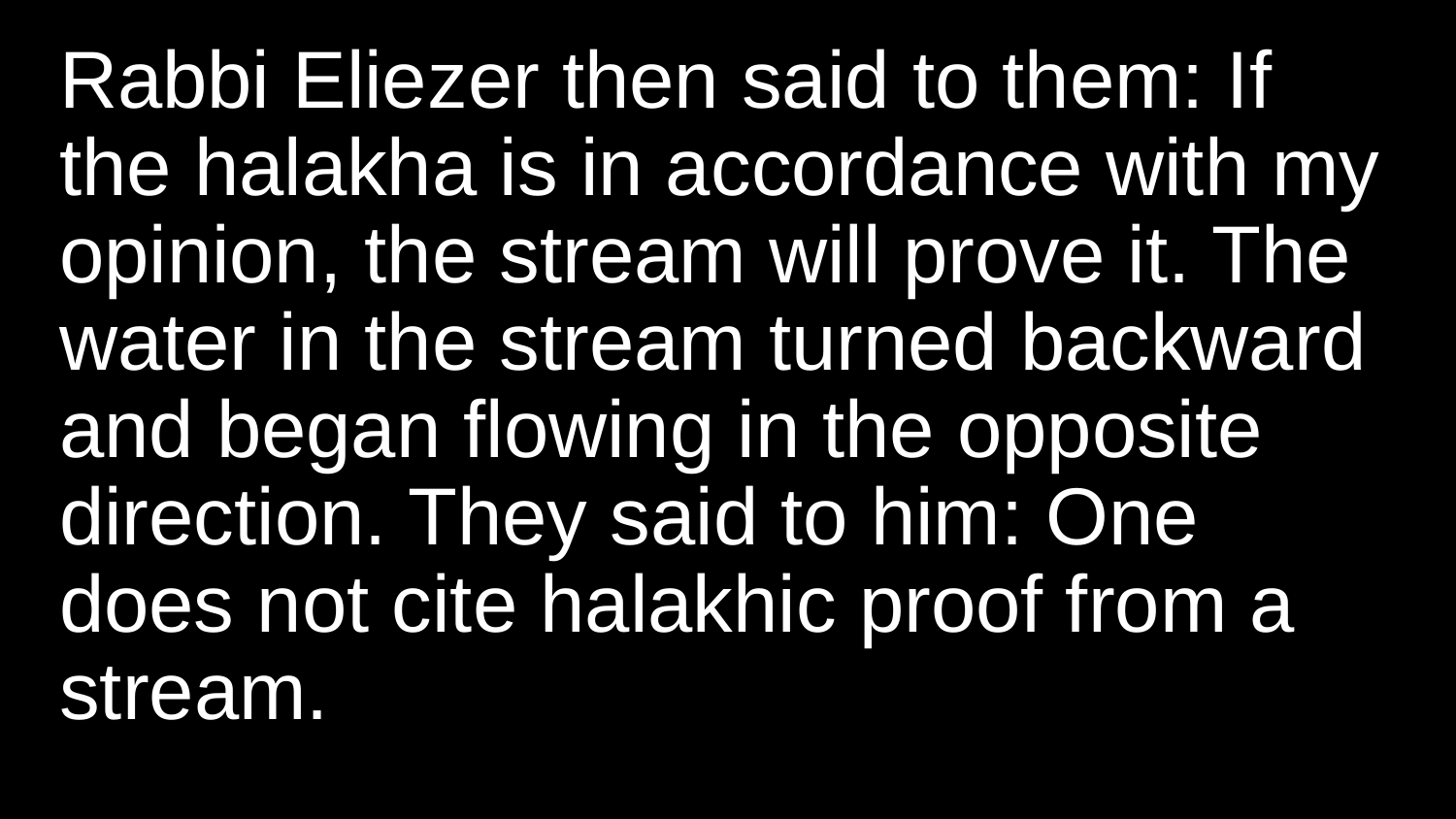

Rabbi Eliezer then said to them: If the halakha is in accordance with my opinion, the stream will prove it. The water in the stream turned backward and began flowing in the opposite direction. They said to him: One does not cite halakhic proof from a stream.